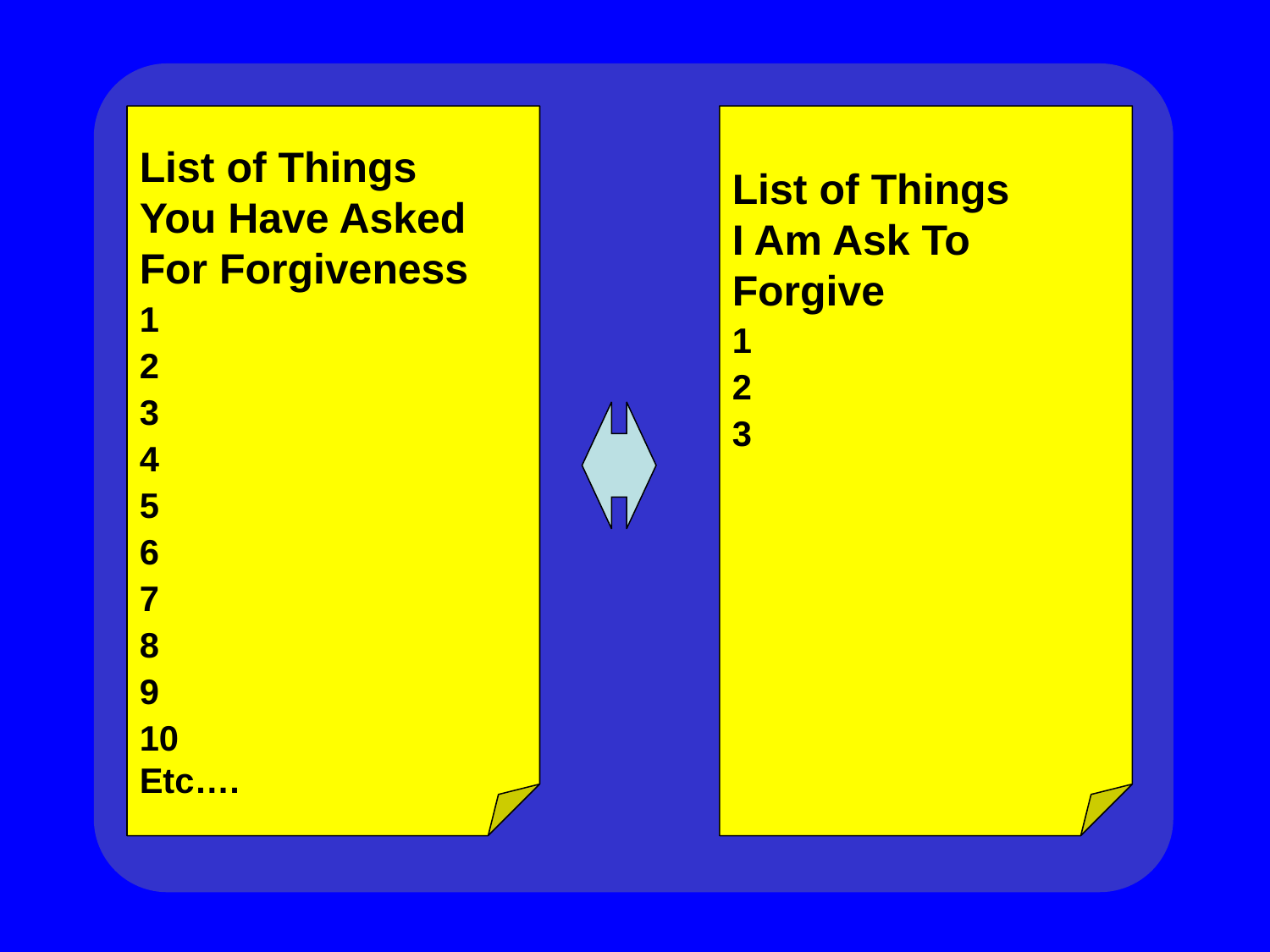

List of Things
You Have Asked
For Forgiveness
1
2
3
4
5
6
7
8
9
10
Etc….

List of Things
I Am Ask To
Forgive
1
2
3